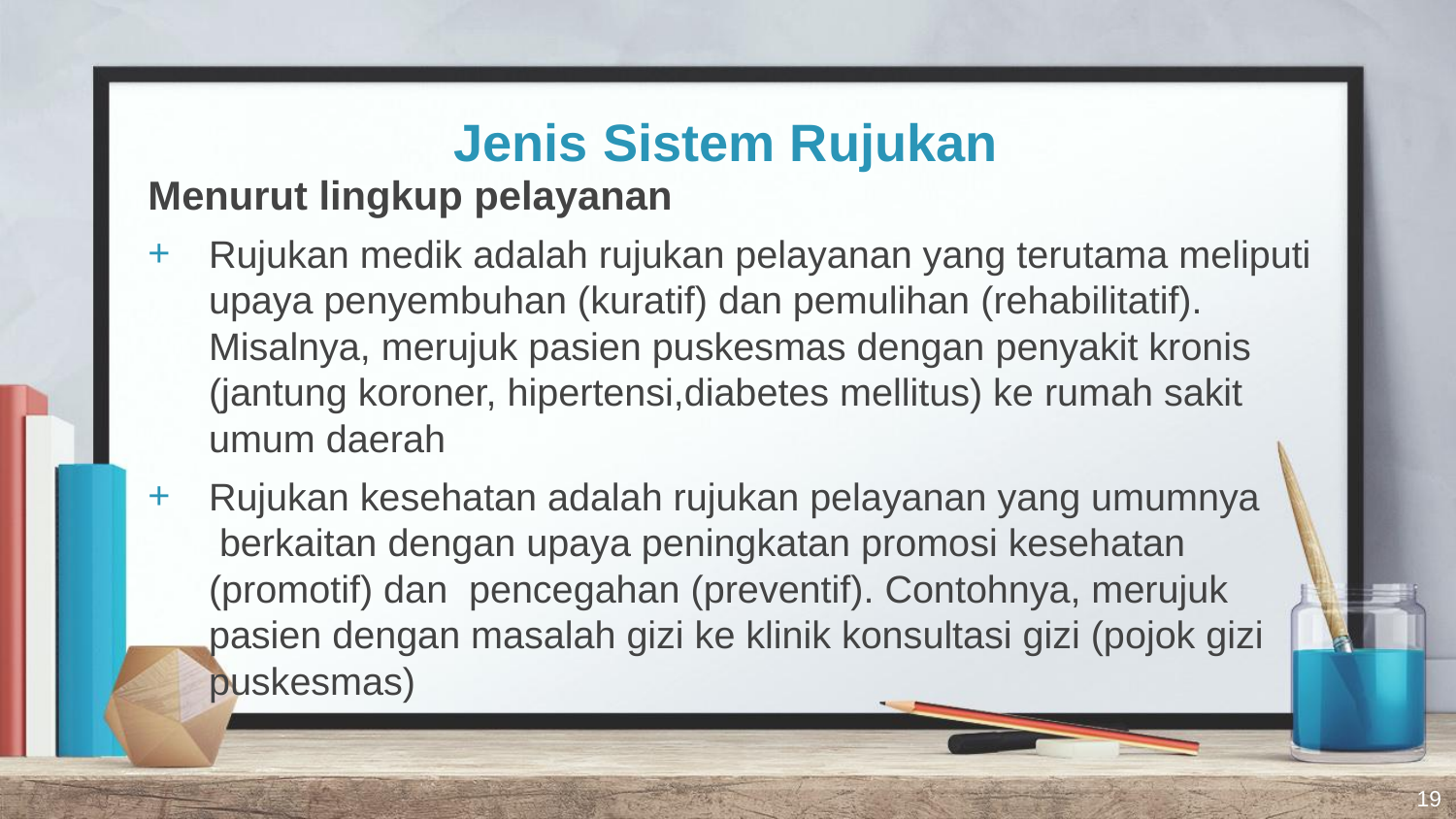

# Jenis Sistem Rujukan
Menurut lingkup pelayanan
Rujukan medik adalah rujukan pelayanan yang terutama meliputi upaya penyembuhan (kuratif) dan pemulihan (rehabilitatif). Misalnya, merujuk pasien puskesmas dengan penyakit kronis (jantung koroner, hipertensi,diabetes mellitus) ke rumah sakit umum daerah
Rujukan kesehatan adalah rujukan pelayanan yang umumnya  berkaitan dengan upaya peningkatan promosi kesehatan (promotif) dan  pencegahan (preventif). Contohnya, merujuk pasien dengan masalah gizi ke klinik konsultasi gizi (pojok gizi puskesmas)

19